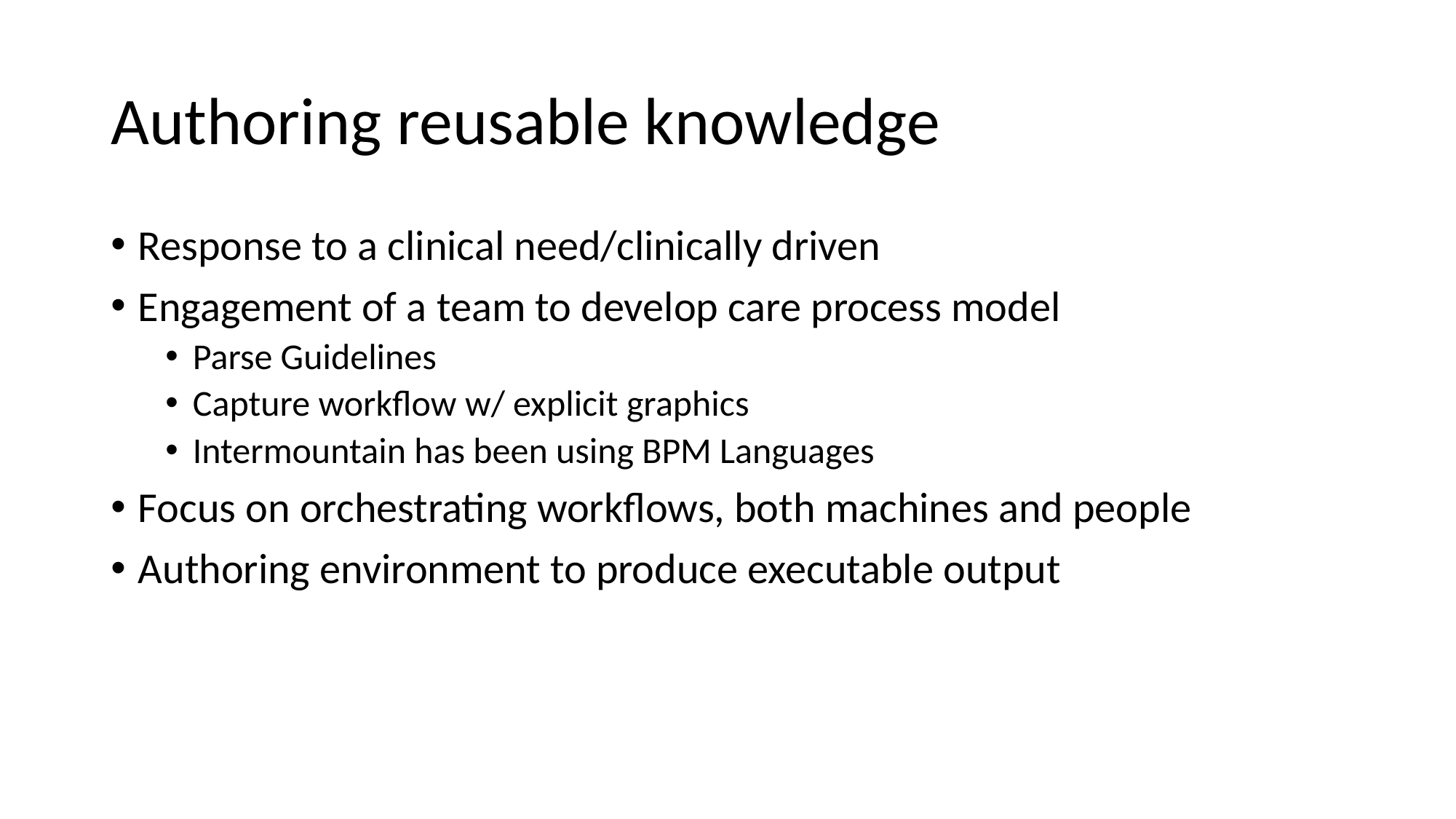

# Authoring reusable knowledge
Response to a clinical need/clinically driven
Engagement of a team to develop care process model
Parse Guidelines
Capture workflow w/ explicit graphics
Intermountain has been using BPM Languages
Focus on orchestrating workflows, both machines and people
Authoring environment to produce executable output